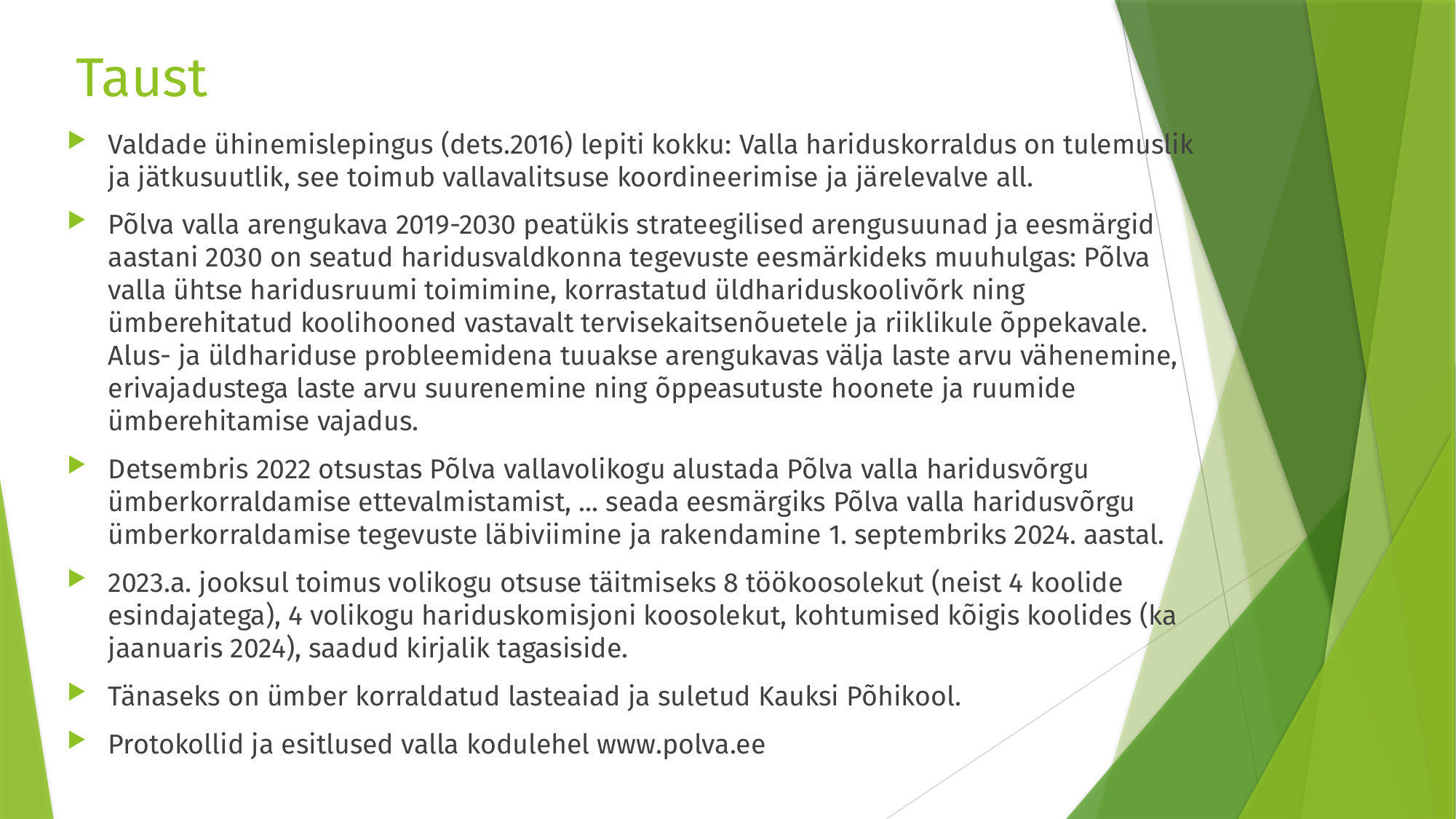

# Taust
Valdade ühinemislepingus (dets.2016) lepiti kokku: Valla hariduskorraldus on tulemuslik ja jätkusuutlik, see toimub vallavalitsuse koordineerimise ja järelevalve all.
Põlva valla arengukava 2019-2030 peatükis strateegilised arengusuunad ja eesmärgid aastani 2030 on seatud haridusvaldkonna tegevuste eesmärkideks muuhulgas: Põlva valla ühtse haridusruumi toimimine, korrastatud üldhariduskoolivõrk ning ümberehitatud koolihooned vastavalt tervisekaitsenõuetele ja riiklikule õppekavale. Alus- ja üldhariduse probleemidena tuuakse arengukavas välja laste arvu vähenemine, erivajadustega laste arvu suurenemine ning õppeasutuste hoonete ja ruumide ümberehitamise vajadus.
Detsembris 2022 otsustas Põlva vallavolikogu alustada Põlva valla haridusvõrgu ümberkorraldamise ettevalmistamist, ... seada eesmärgiks Põlva valla haridusvõrgu ümberkorraldamise tegevuste läbiviimine ja rakendamine 1. septembriks 2024. aastal.
2023.a. jooksul toimus volikogu otsuse täitmiseks 8 töökoosolekut (neist 4 koolide esindajatega), 4 volikogu hariduskomisjoni koosolekut, kohtumised kõigis koolides (ka jaanuaris 2024), saadud kirjalik tagasiside.
Tänaseks on ümber korraldatud lasteaiad ja suletud Kauksi Põhikool.
Protokollid ja esitlused valla kodulehel www.polva.ee